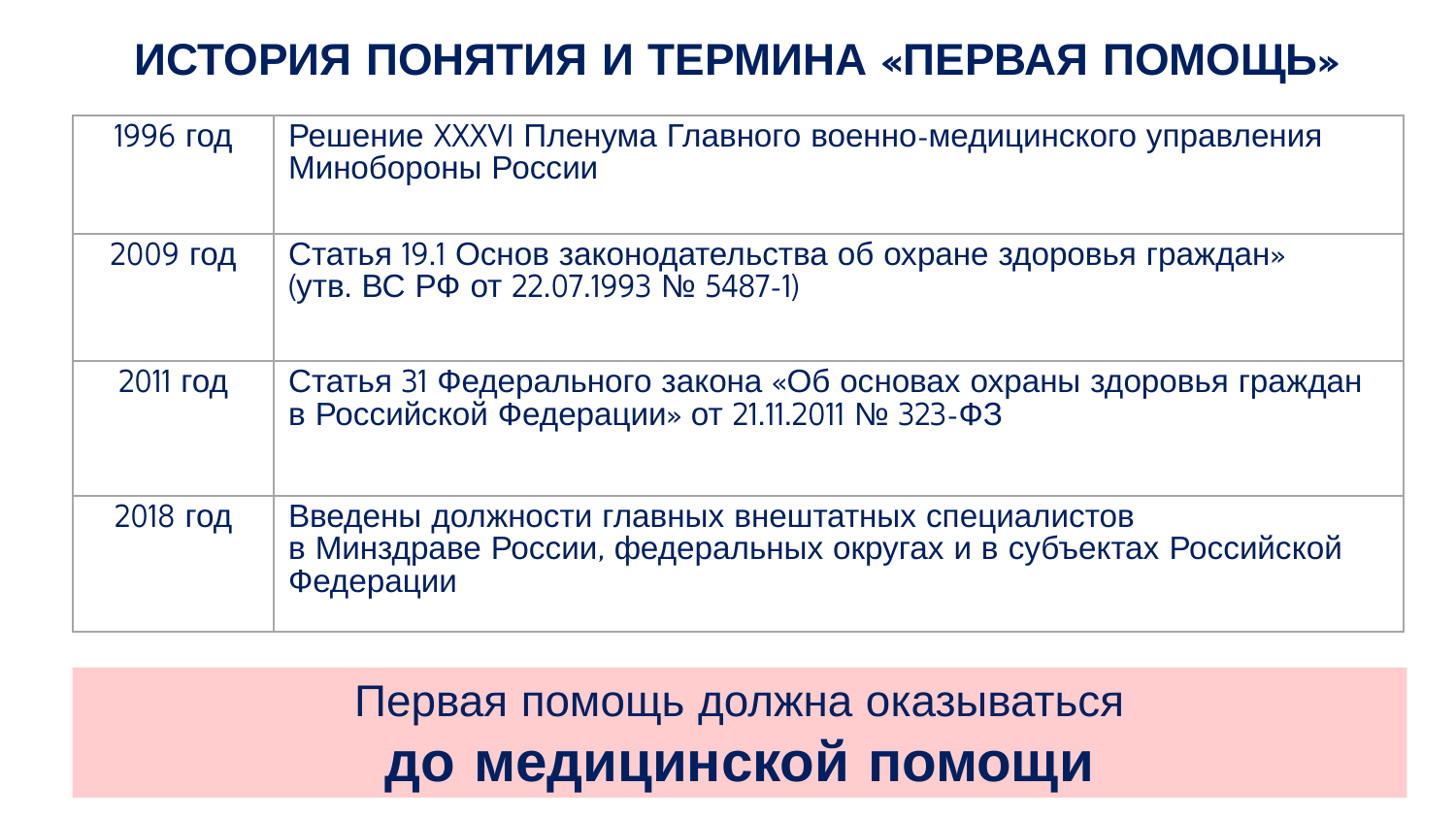

ИСТОРИЯ ПОНЯТИЯ И ТЕРМИНА «ПЕРВАЯ ПОМОЩЬ»
| 1996 год | Решение XXXVI Пленума Главного военно-медицинского управления Минобороны России |
| --- | --- |
| 2009 год | Статья 19.1 Основ законодательства об охране здоровья граждан» (утв. ВС РФ от 22.07.1993 № 5487-1) |
| 2011 год | Статья 31 Федерального закона «Об основах охраны здоровья граждан в Российской Федерации» от 21.11.2011 № 323-ФЗ |
| 2018 год | Введены должности главных внештатных специалистов в Минздраве России, федеральных округах и в субъектах Российской Федерации |
Первая помощь должна оказываться
до медицинской помощи